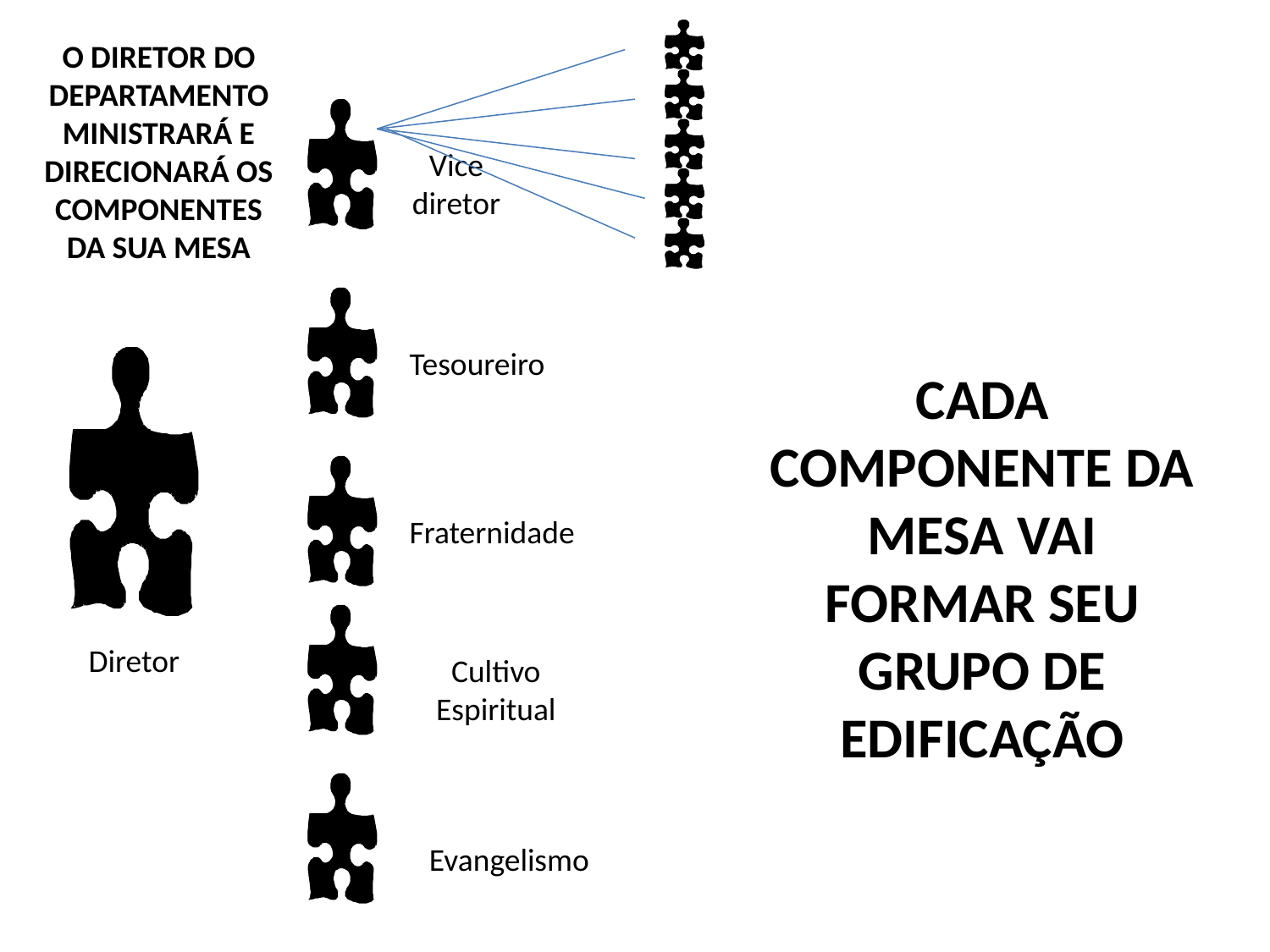

O DIRETOR DO DEPARTAMENTO MINISTRARÁ E DIRECIONARÁ OS COMPONENTES DA SUA MESA

Vice diretor

Tesoureiro

CADA COMPONENTE DA MESA VAI FORMAR SEU GRUPO DE EDIFICAÇÃO

Fraternidade

Diretor
Cultivo Espiritual

Evangelismo